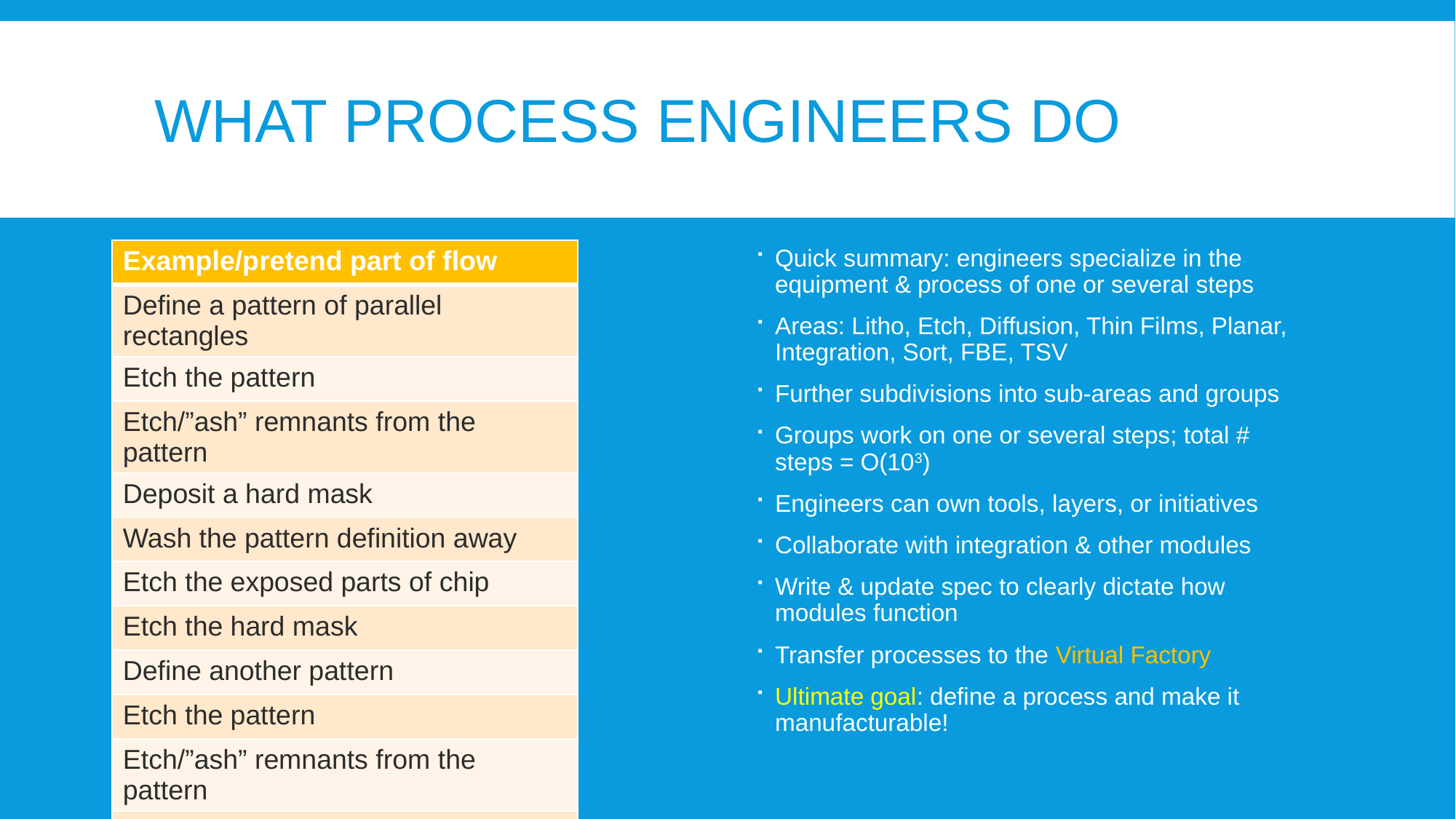

# What process engineers do
| Example/pretend part of flow |
| --- |
| Define a pattern of parallel rectangles |
| Etch the pattern |
| Etch/”ash” remnants from the pattern |
| Deposit a hard mask |
| Wash the pattern definition away |
| Etch the exposed parts of chip |
| Etch the hard mask |
| Define another pattern |
| Etch the pattern |
| Etch/”ash” remnants from the pattern |
| Deposit a metal |
Quick summary: engineers specialize in the equipment & process of one or several steps
Areas: Litho, Etch, Diffusion, Thin Films, Planar, Integration, Sort, FBE, TSV
Further subdivisions into sub-areas and groups
Groups work on one or several steps; total # steps = O(103)
Engineers can own tools, layers, or initiatives
Collaborate with integration & other modules
Write & update spec to clearly dictate how modules function
Transfer processes to the Virtual Factory
Ultimate goal: define a process and make it manufacturable!